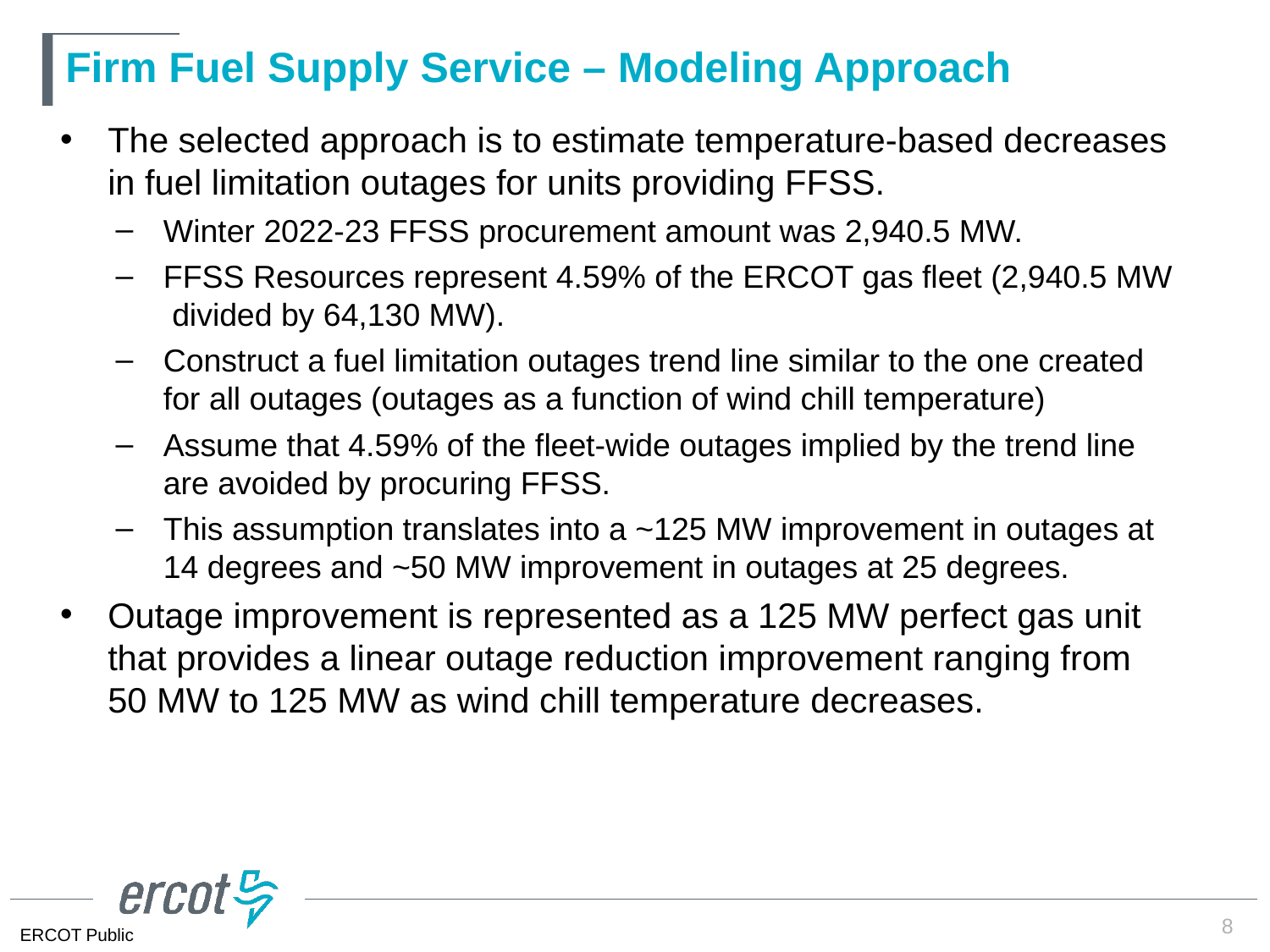

# Firm Fuel Supply Service – Modeling Approach
The selected approach is to estimate temperature-based decreases in fuel limitation outages for units providing FFSS.
Winter 2022-23 FFSS procurement amount was 2,940.5 MW.
FFSS Resources represent 4.59% of the ERCOT gas fleet (2,940.5 MW  divided by 64,130 MW).
Construct a fuel limitation outages trend line similar to the one created for all outages (outages as a function of wind chill temperature)
Assume that 4.59% of the fleet-wide outages implied by the trend line are avoided by procuring FFSS.
This assumption translates into a ~125 MW improvement in outages at 14 degrees and ~50 MW improvement in outages at 25 degrees.
Outage improvement is represented as a 125 MW perfect gas unit that provides a linear outage reduction improvement ranging from 50 MW to 125 MW as wind chill temperature decreases.

8